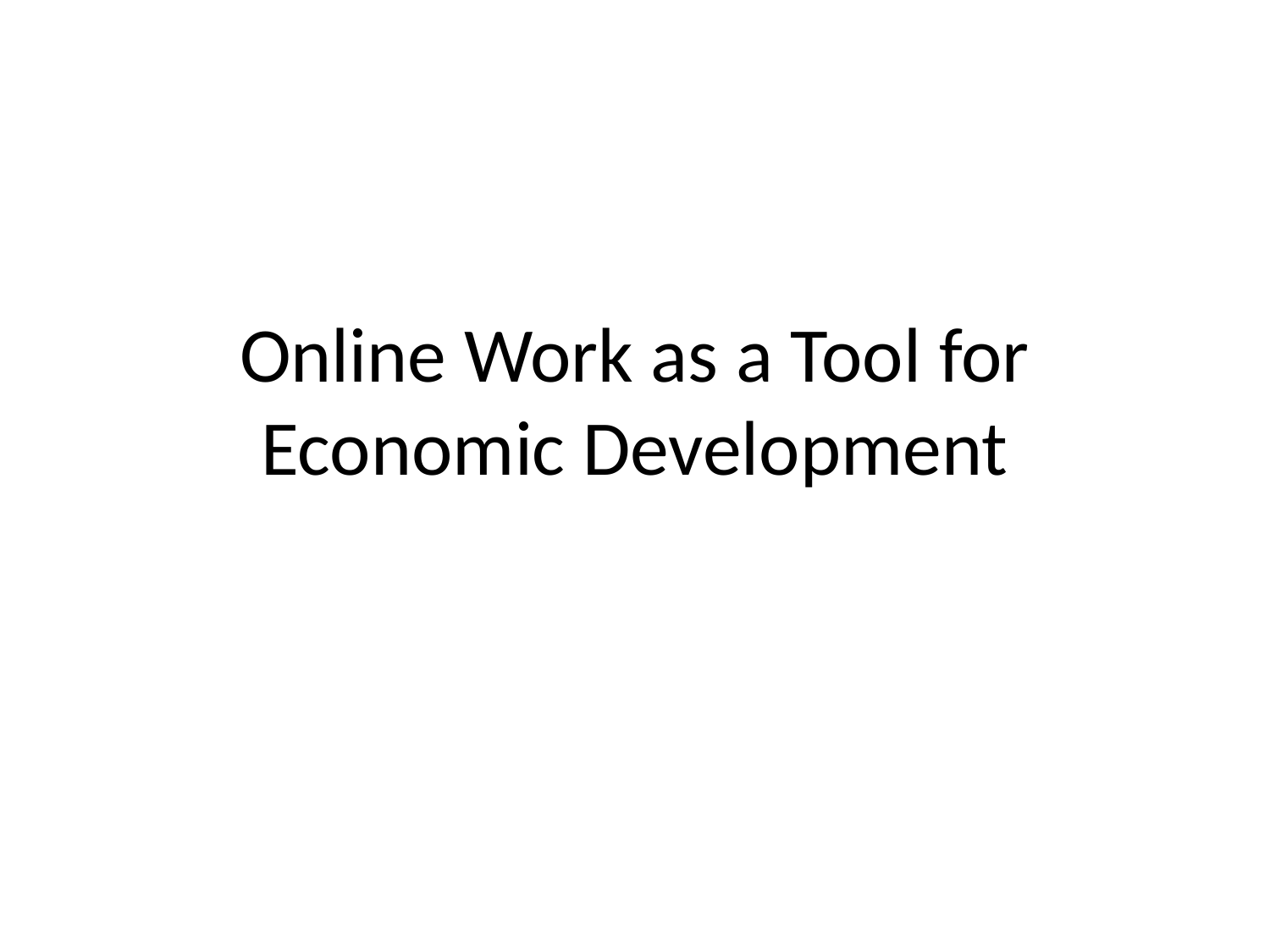

# Online Work as a Tool for Economic Development